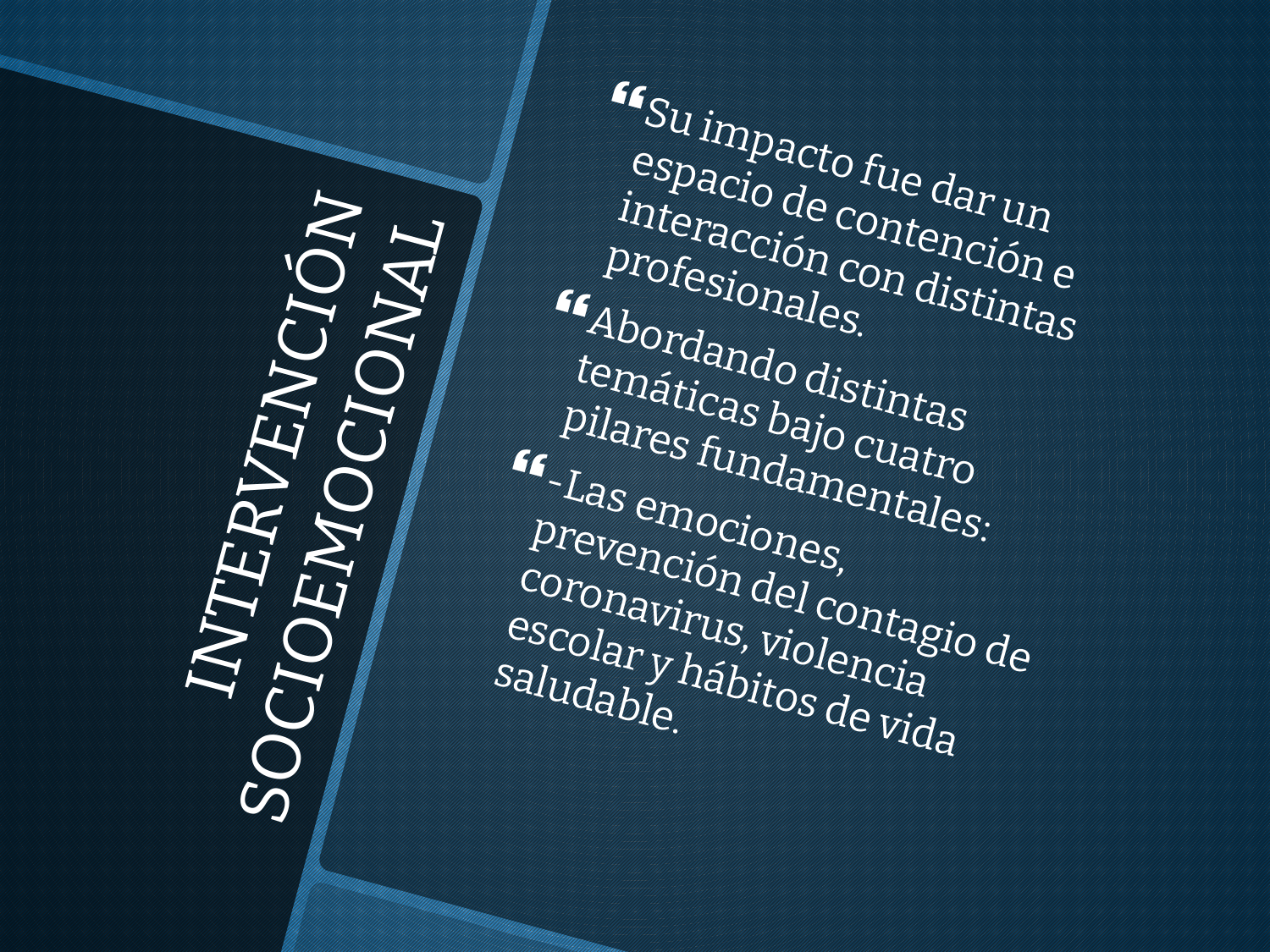

Su impacto fue dar un espacio de contención e interacción con distintas profesionales.
Abordando distintas temáticas bajo cuatro pilares fundamentales:
-Las emociones, prevención del contagio de coronavirus, violencia escolar y hábitos de vida saludable.

# INTERVENCIÓN SOCIOEMOCIONAL